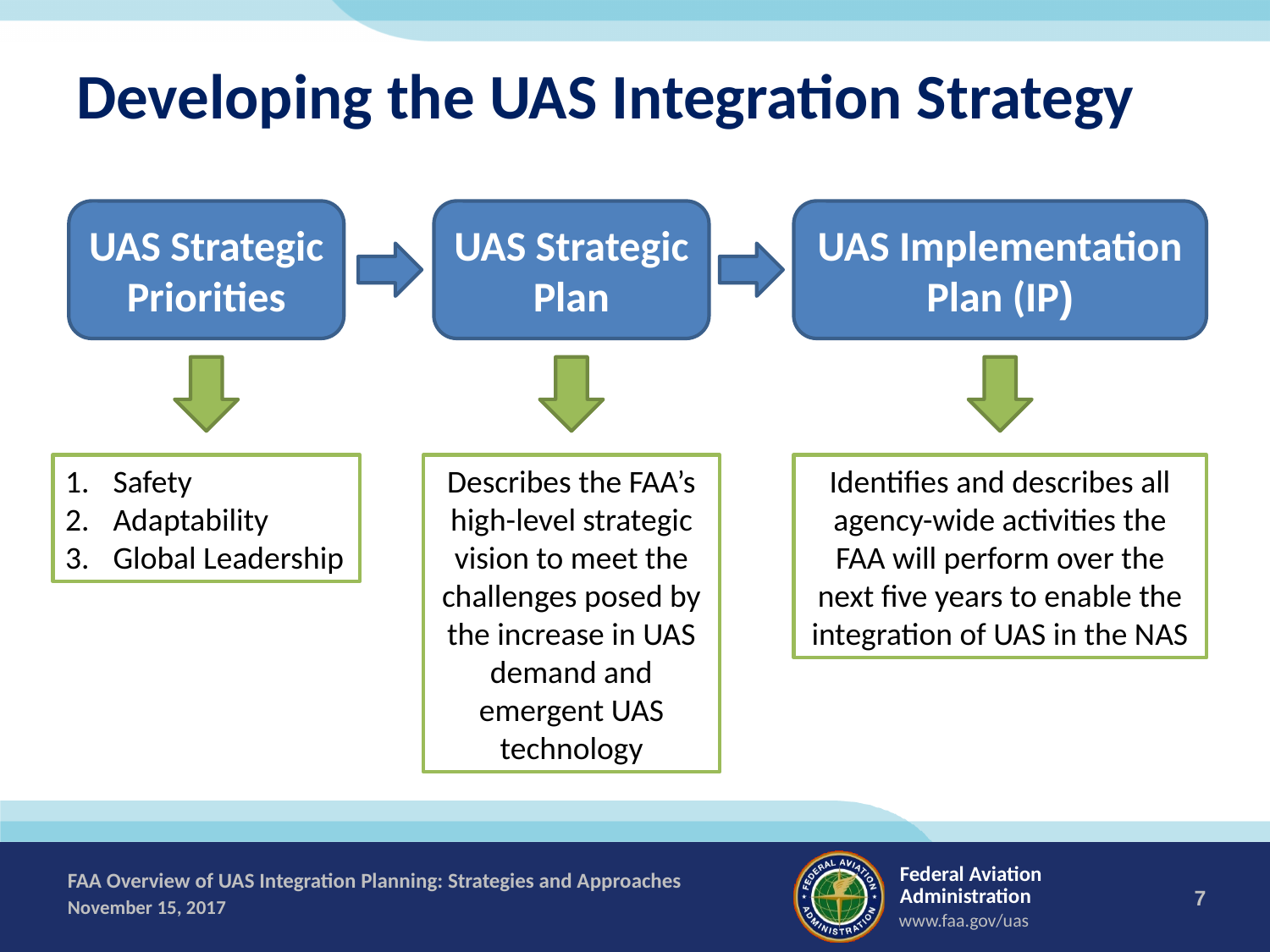

# Developing the UAS Integration Strategy
UAS Strategic Priorities
UAS Strategic Plan
UAS Implementation Plan (IP)

Safety
Adaptability
Global Leadership
Describes the FAA’s high-level strategic vision to meet the challenges posed by the increase in UAS demand and emergent UAS technology
Identifies and describes all agency-wide activities the FAA will perform over the next five years to enable the integration of UAS in the NAS